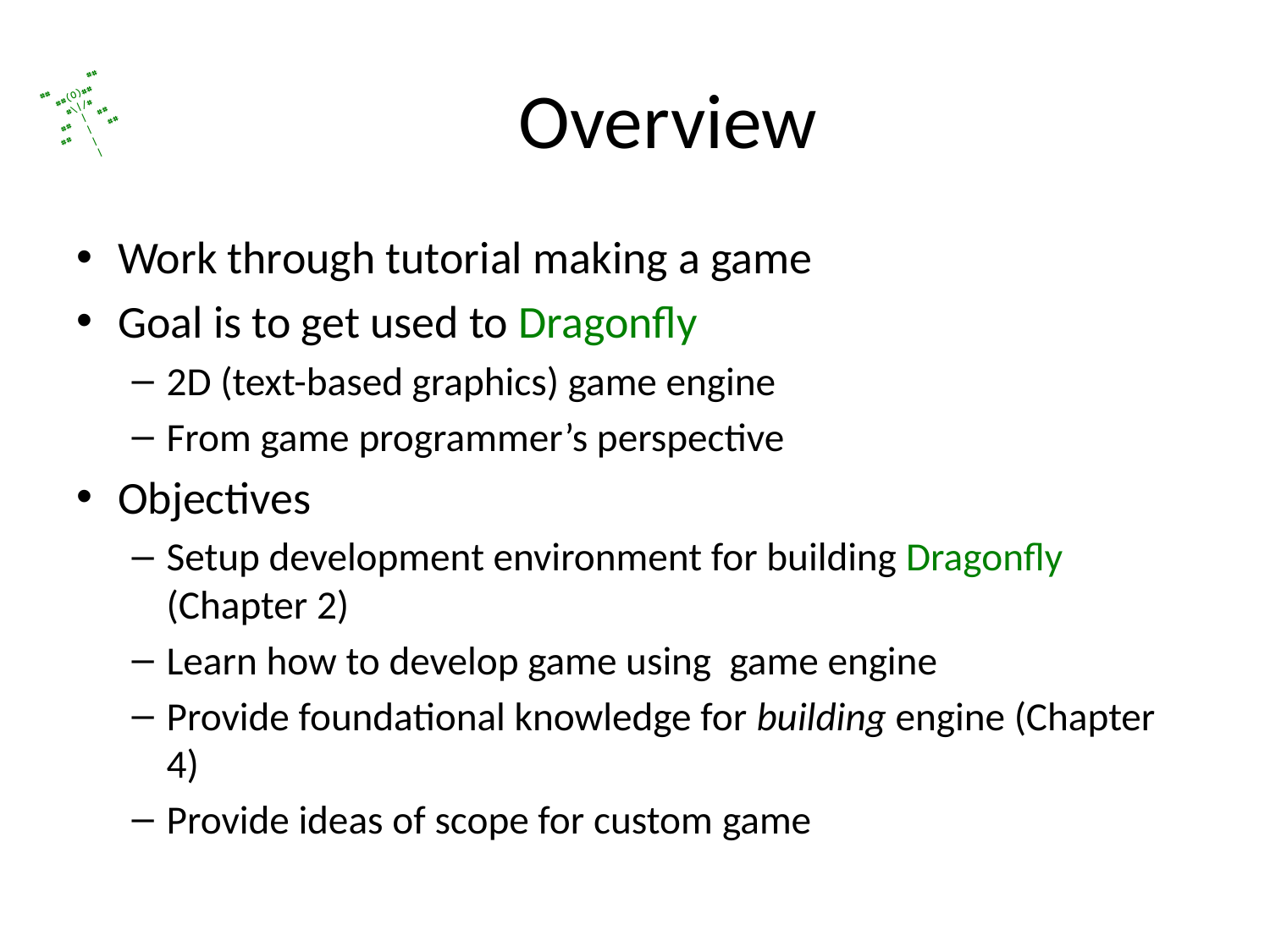

# Overview
Work through tutorial making a game
Goal is to get used to Dragonfly
2D (text-based graphics) game engine
From game programmer’s perspective
Objectives
Setup development environment for building Dragonfly (Chapter 2)
Learn how to develop game using  game engine
Provide foundational knowledge for building engine (Chapter 4)
Provide ideas of scope for custom game